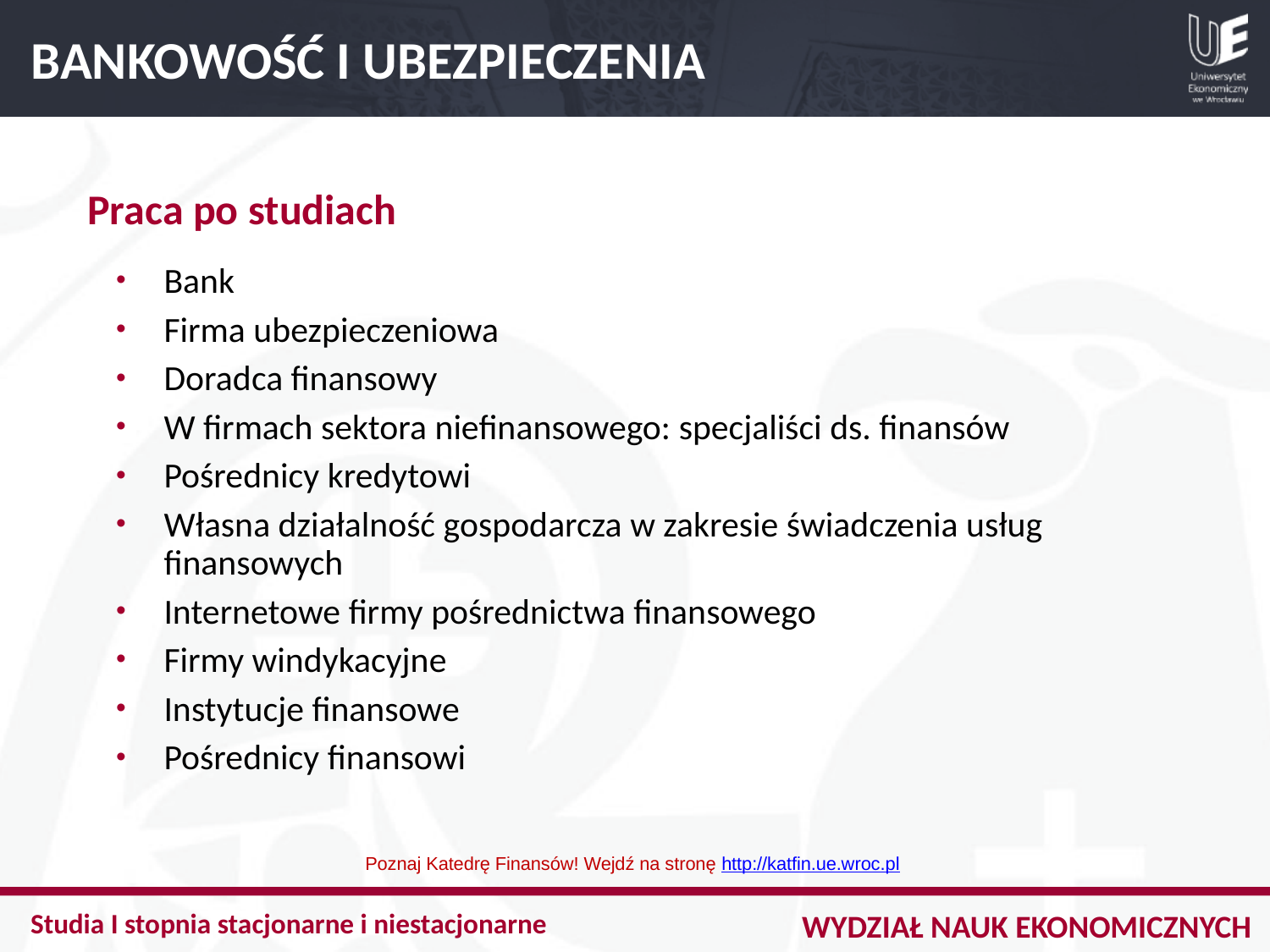

BANKOWOŚĆ I UBEZPIECZENIA
Praca po studiach
Bank
Firma ubezpieczeniowa
Doradca finansowy
W firmach sektora niefinansowego: specjaliści ds. finansów
Pośrednicy kredytowi
Własna działalność gospodarcza w zakresie świadczenia usług finansowych
Internetowe firmy pośrednictwa finansowego
Firmy windykacyjne
Instytucje finansowe
Pośrednicy finansowi